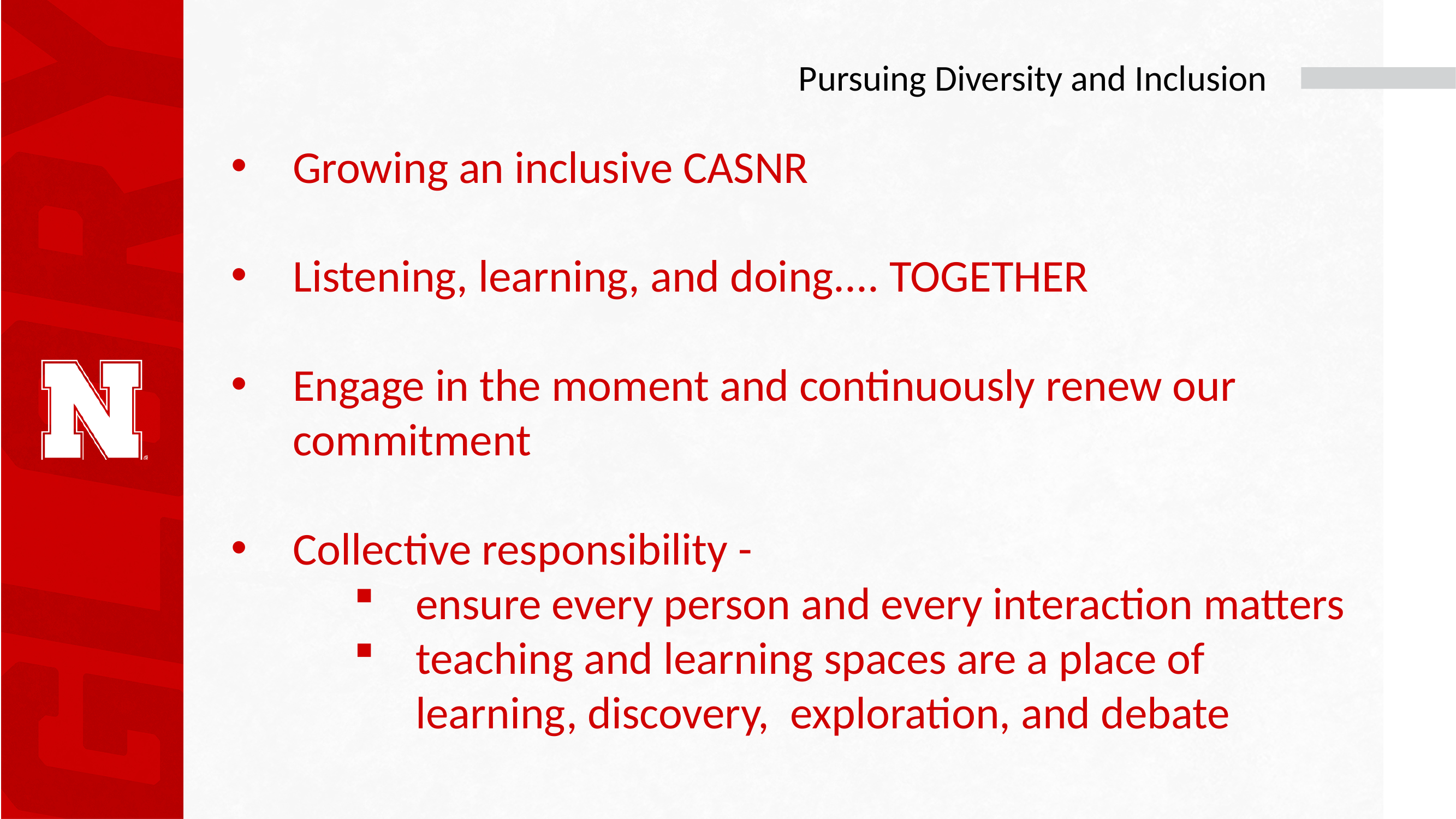

# Pursuing Diversity and Inclusion
Growing an inclusive CASNR

Listening, learning, and doing.... TOGETHER

Engage in the moment and continuously renew our commitment

Collective responsibility -
ensure every person and every interaction matters
teaching and learning spaces are a place of learning, discovery,  exploration, and debate